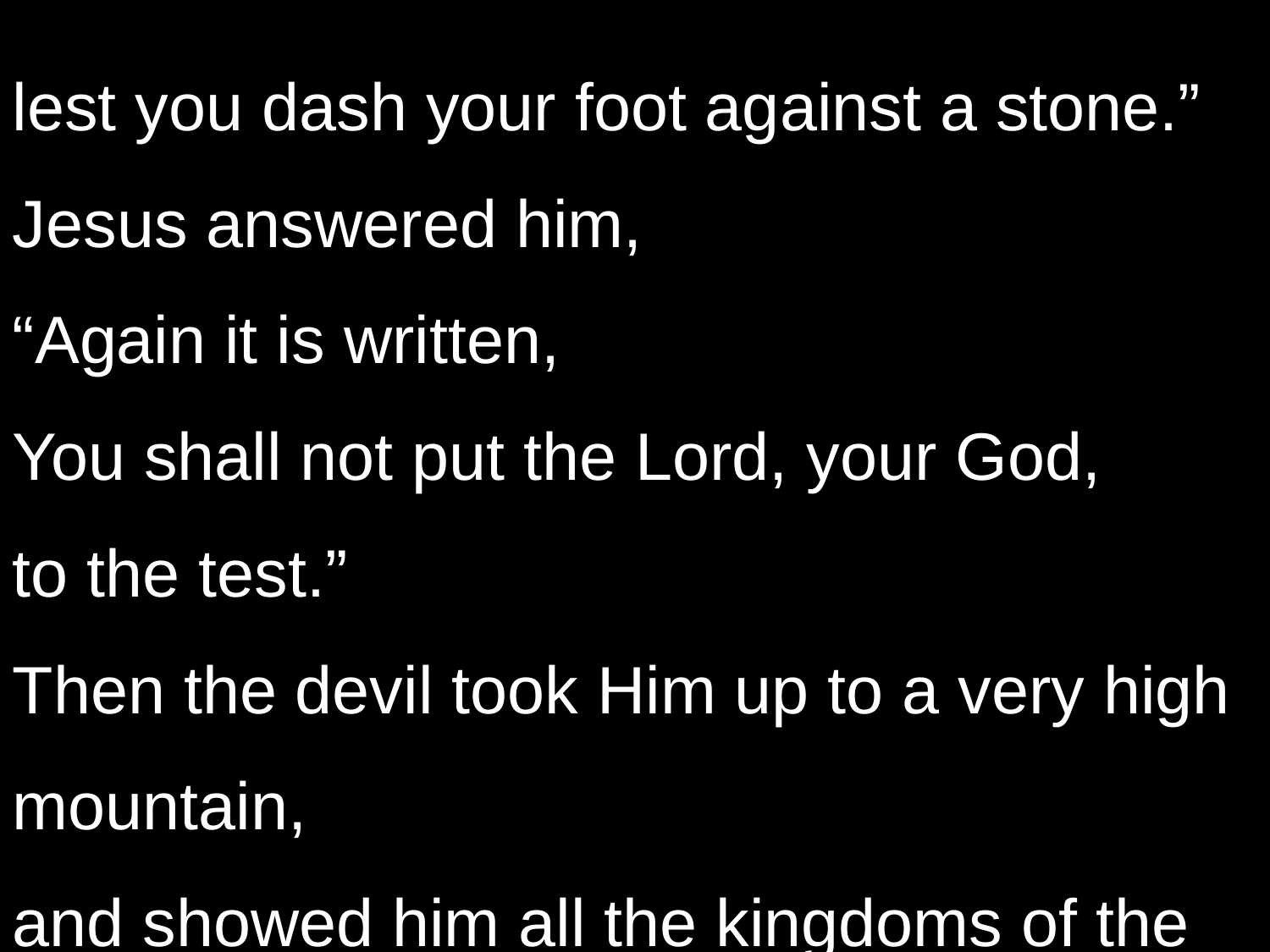

lest you dash your foot against a stone.”
Jesus answered him,
“Again it is written,
You shall not put the Lord, your God,
to the test.”
Then the devil took Him up to a very high mountain,
and showed him all the kingdoms of the